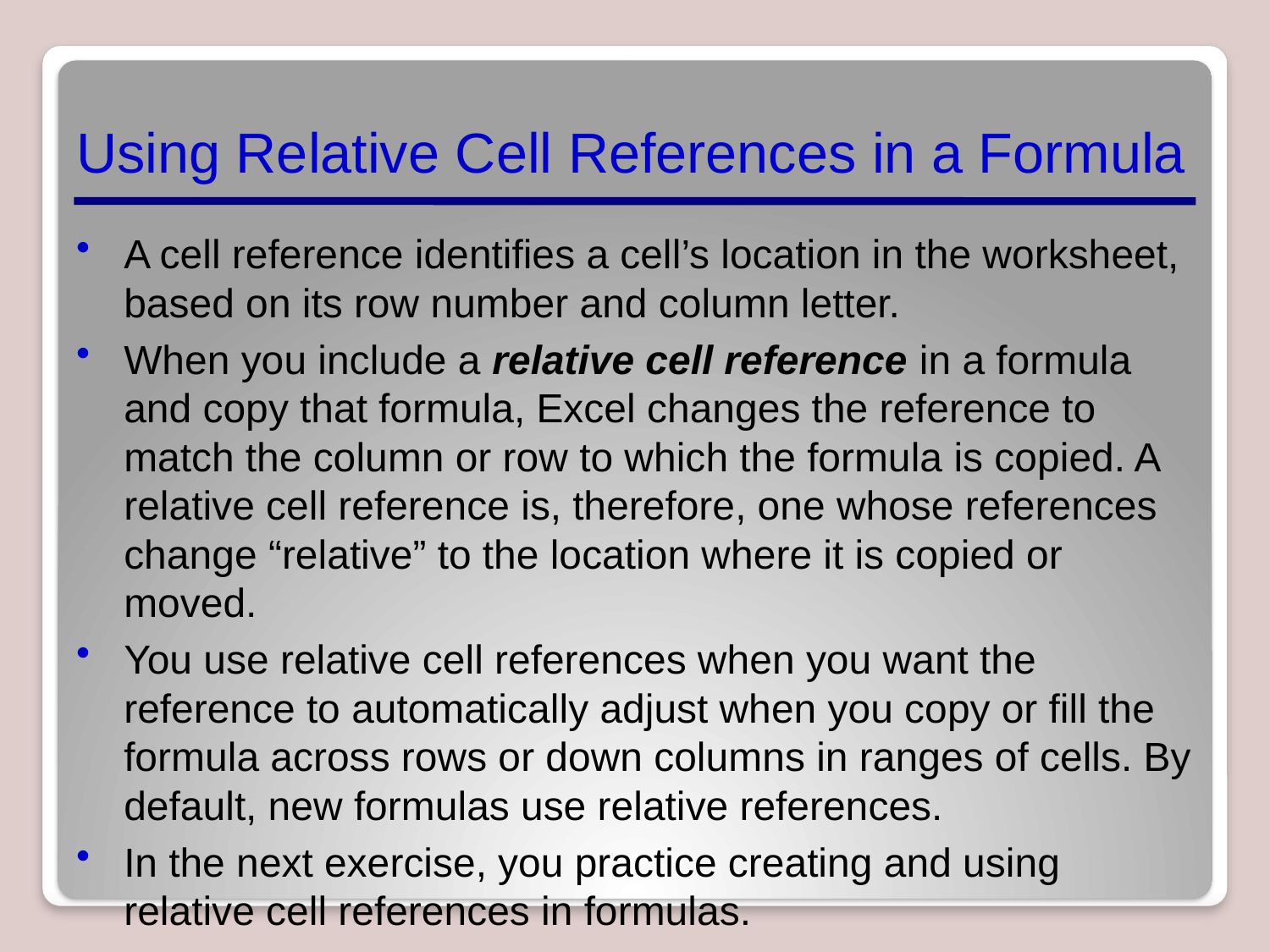

# Using Relative Cell References in a Formula
A cell reference identifies a cell’s location in the worksheet, based on its row number and column letter.
When you include a relative cell reference in a formula and copy that formula, Excel changes the reference to match the column or row to which the formula is copied. A relative cell reference is, therefore, one whose references change “relative” to the location where it is copied or moved.
You use relative cell references when you want the reference to automatically adjust when you copy or fill the formula across rows or down columns in ranges of cells. By default, new formulas use relative references.
In the next exercise, you practice creating and using relative cell references in formulas.